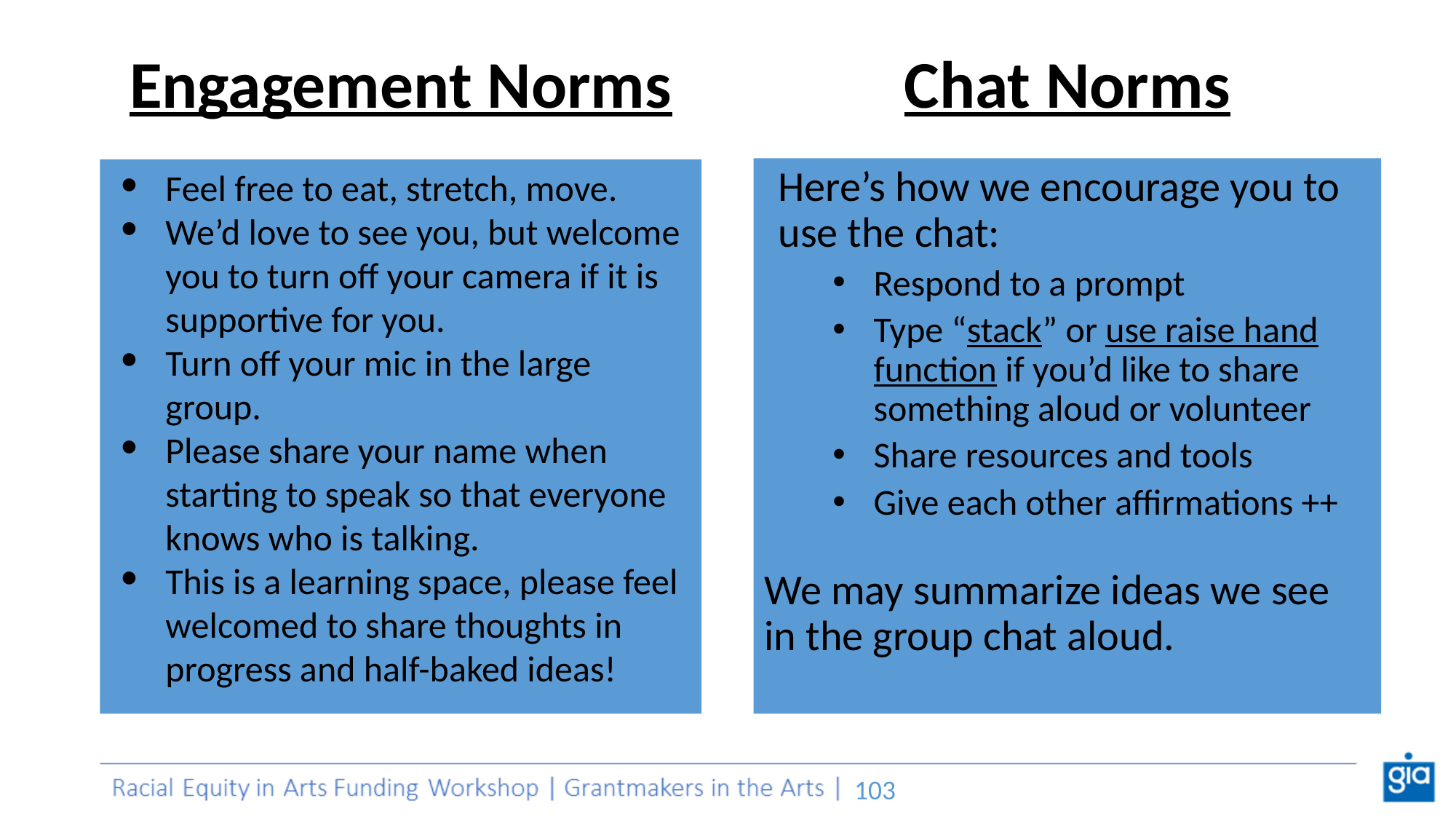

# Engagement Norms
Chat Norms

Feel free to eat, stretch, move.
We’d love to see you, but welcome you to turn off your camera if it is supportive for you.
Turn off your mic in the large group.
Please share your name when starting to speak so that everyone knows who is talking.
This is a learning space, please feel welcomed to share thoughts in progress and half-baked ideas!

Here’s how we encourage you to use the chat:
Respond to a prompt
Type “stack” or use raise hand function if you’d like to share something aloud or volunteer
Share resources and tools
Give each other affirmations ++

We may summarize ideas we see in the group chat aloud.

103